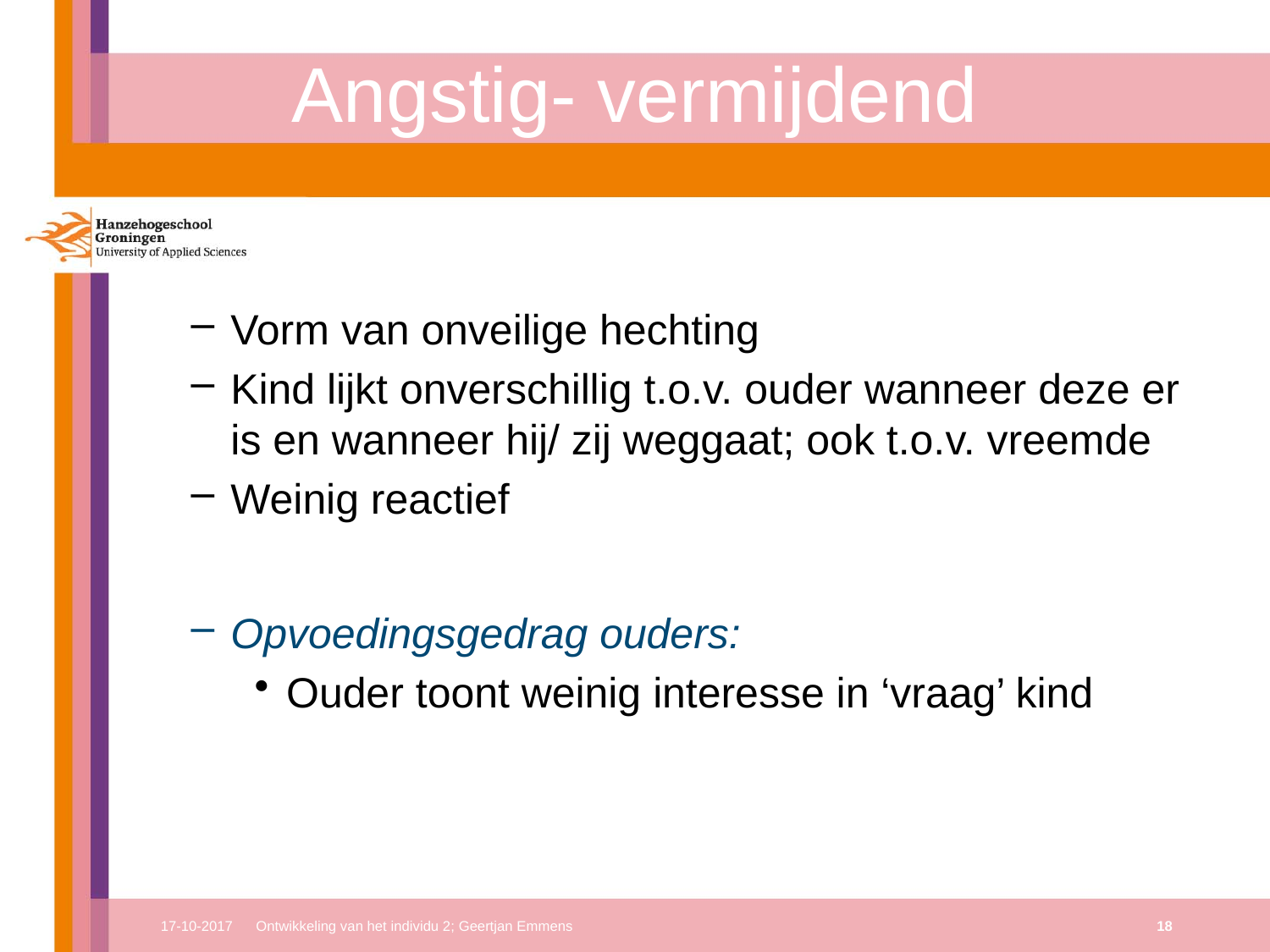

# Angstig- vermijdend
Vorm van onveilige hechting
Kind lijkt onverschillig t.o.v. ouder wanneer deze er is en wanneer hij/ zij weggaat; ook t.o.v. vreemde
Weinig reactief

Opvoedingsgedrag ouders:
Ouder toont weinig interesse in ‘vraag’ kind

17-10-2017
Ontwikkeling van het individu 2; Geertjan Emmens
18